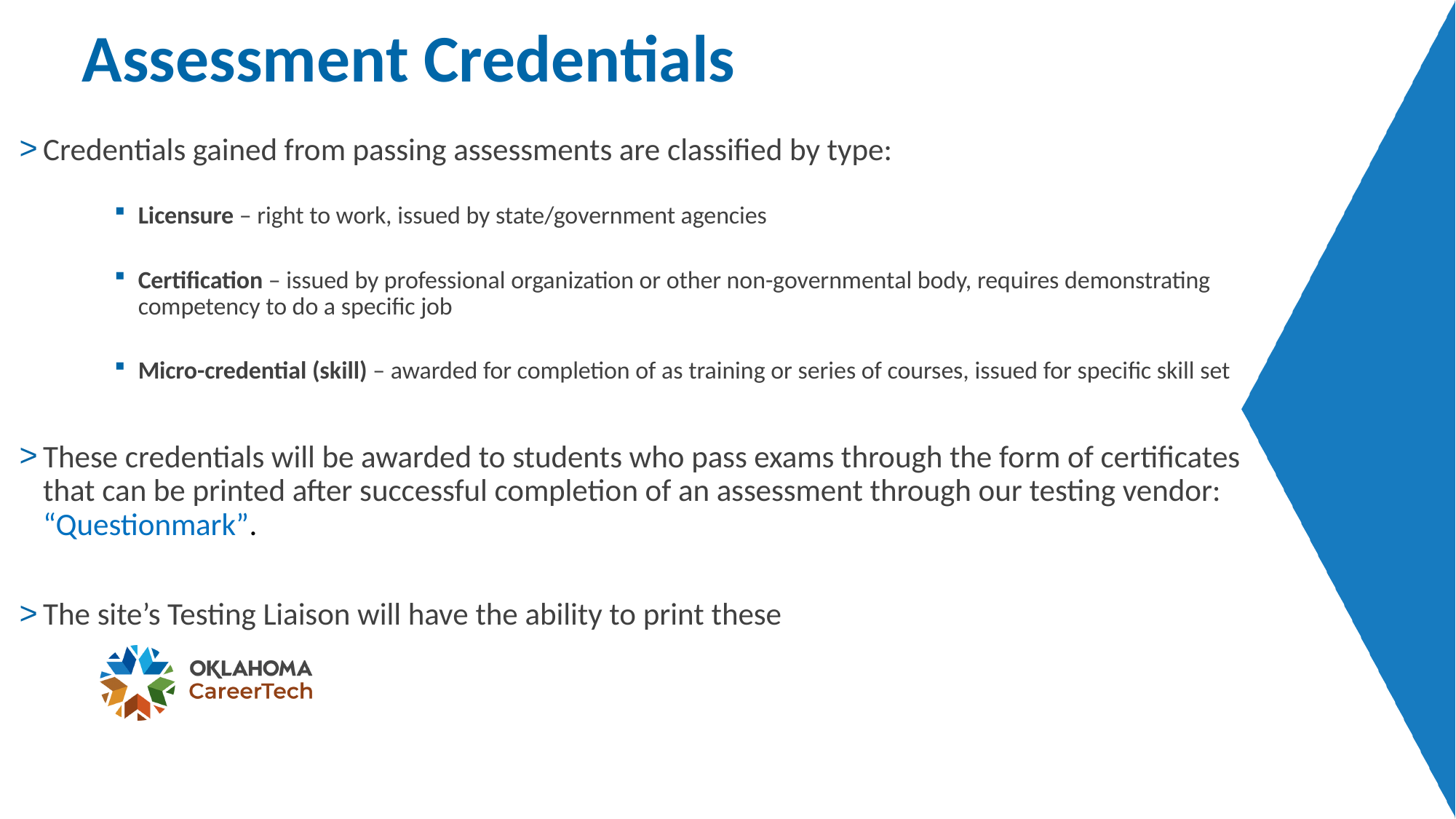

# Assessment Credentials
Credentials gained from passing assessments are classified by type:

Licensure – right to work, issued by state/government agencies

Certification – issued by professional organization or other non-governmental body, requires demonstrating competency to do a specific job

Micro-credential (skill) – awarded for completion of as training or series of courses, issued for specific skill set

These credentials will be awarded to students who pass exams through the form of certificates that can be printed after successful completion of an assessment through our testing vendor:  “Questionmark”.

The site’s Testing Liaison will have the ability to print these